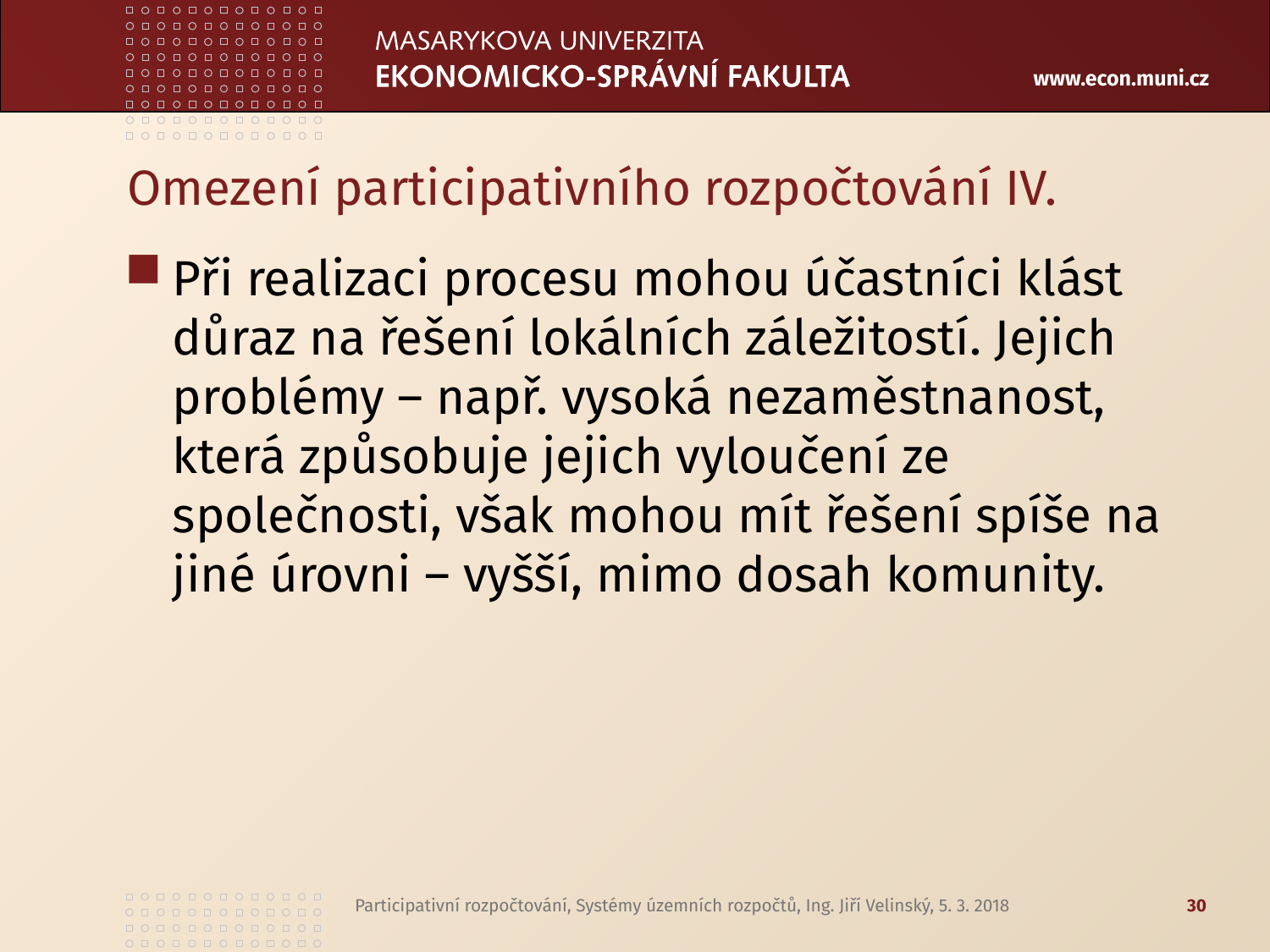

# Omezení participativního rozpočtování IV.
Při realizaci procesu mohou účastníci klást důraz na řešení lokálních záležitostí. Jejich problémy – např. vysoká nezaměstnanost, která způsobuje jejich vyloučení ze společnosti, však mohou mít řešení spíše na jiné úrovni – vyšší, mimo dosah komunity.
Participativní rozpočtování, Systémy územních rozpočtů, Ing. Jiří Velinský, 5. 3. 2018
30